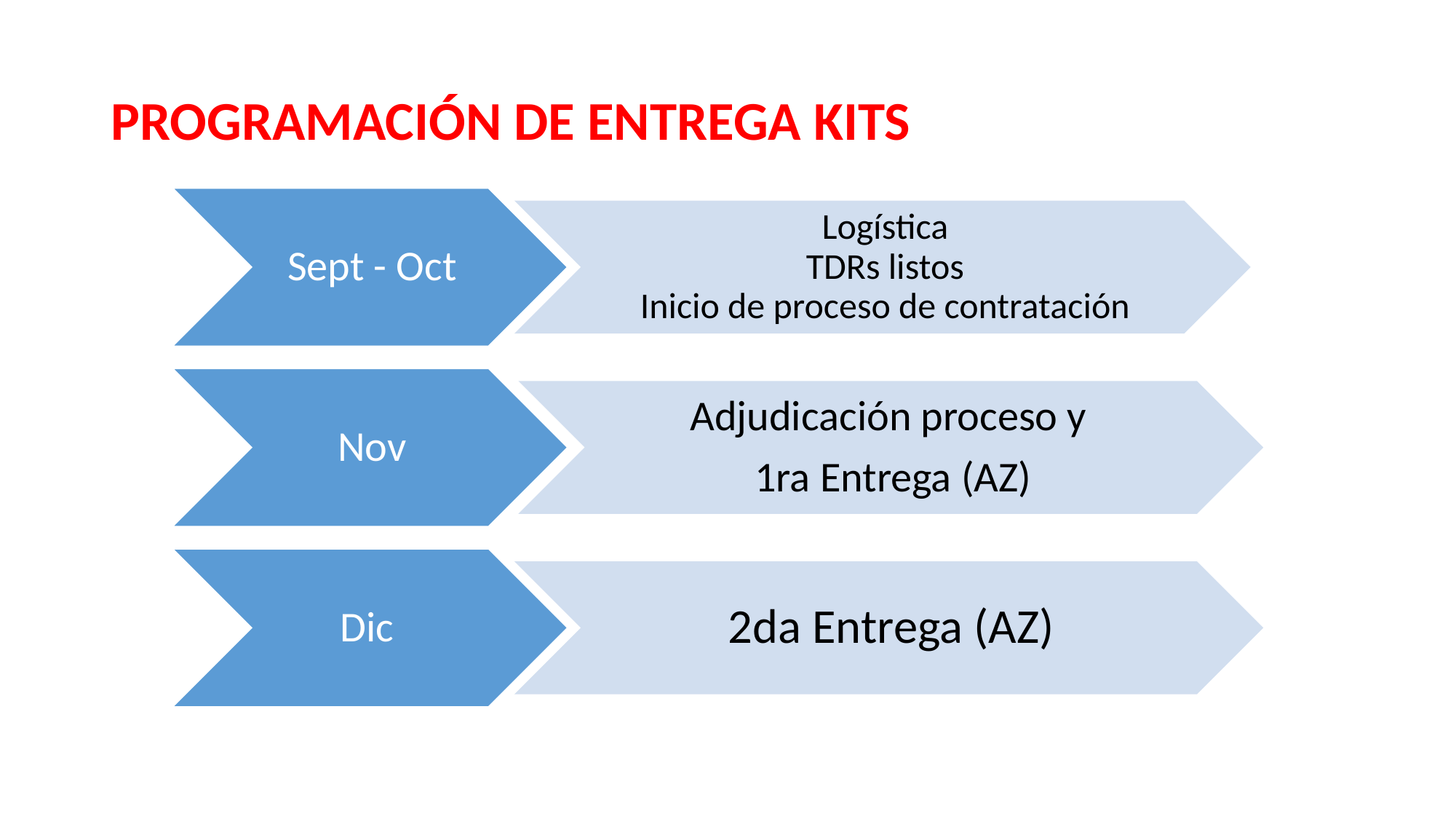

# PROGRAMACIÓN DE ENTREGA KITS

Sept - Oct

Logística
TDRs listos
Inicio de proceso de contratación

Nov

Adjudicación proceso y
1ra Entrega (AZ)

Dic

2da Entrega (AZ)